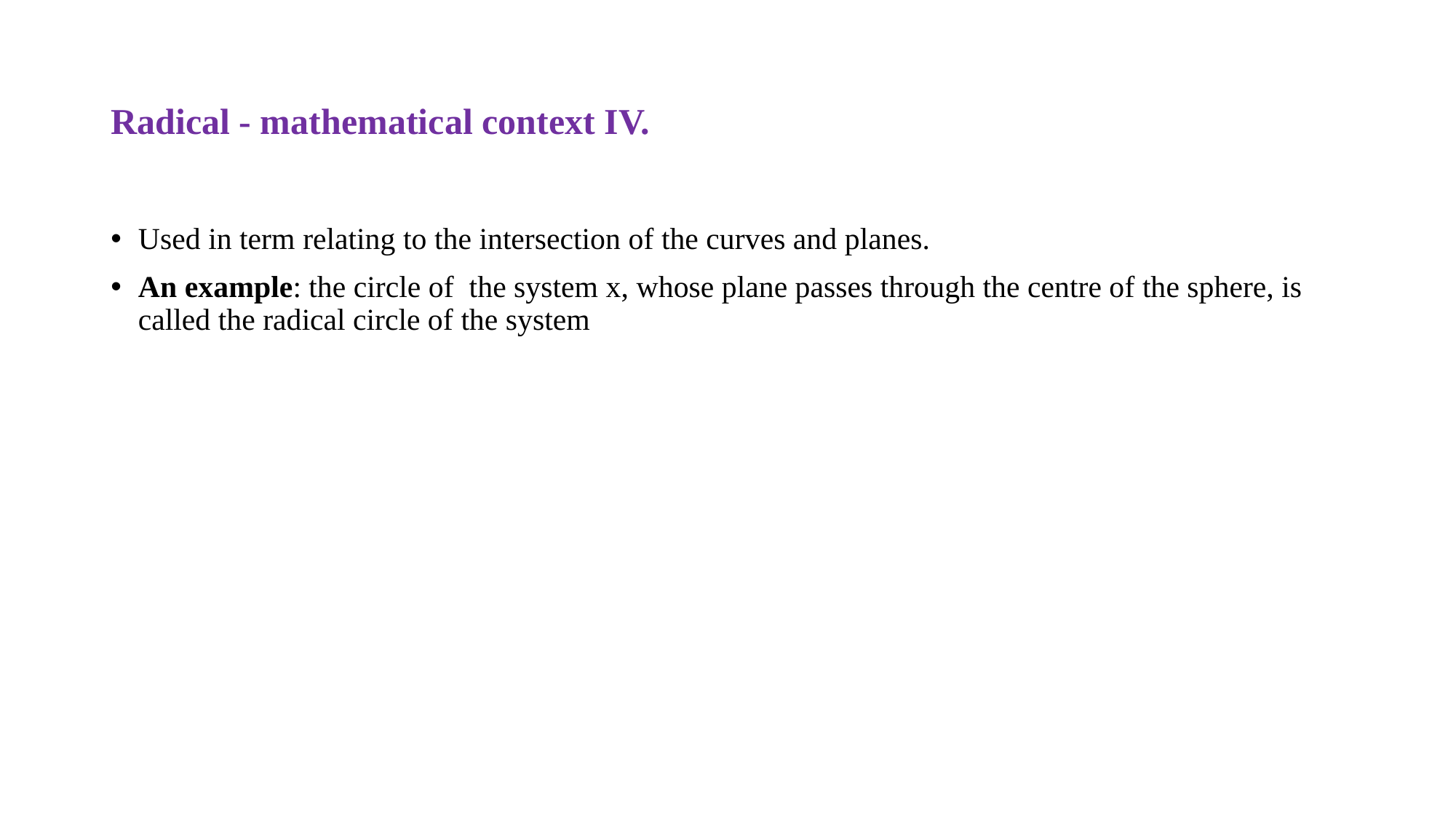

# Radical - mathematical context IV.
Used in term relating to the intersection of the curves and planes.
An example: the circle of  the system x, whose plane passes through the centre of the sphere, is called the radical circle of the system